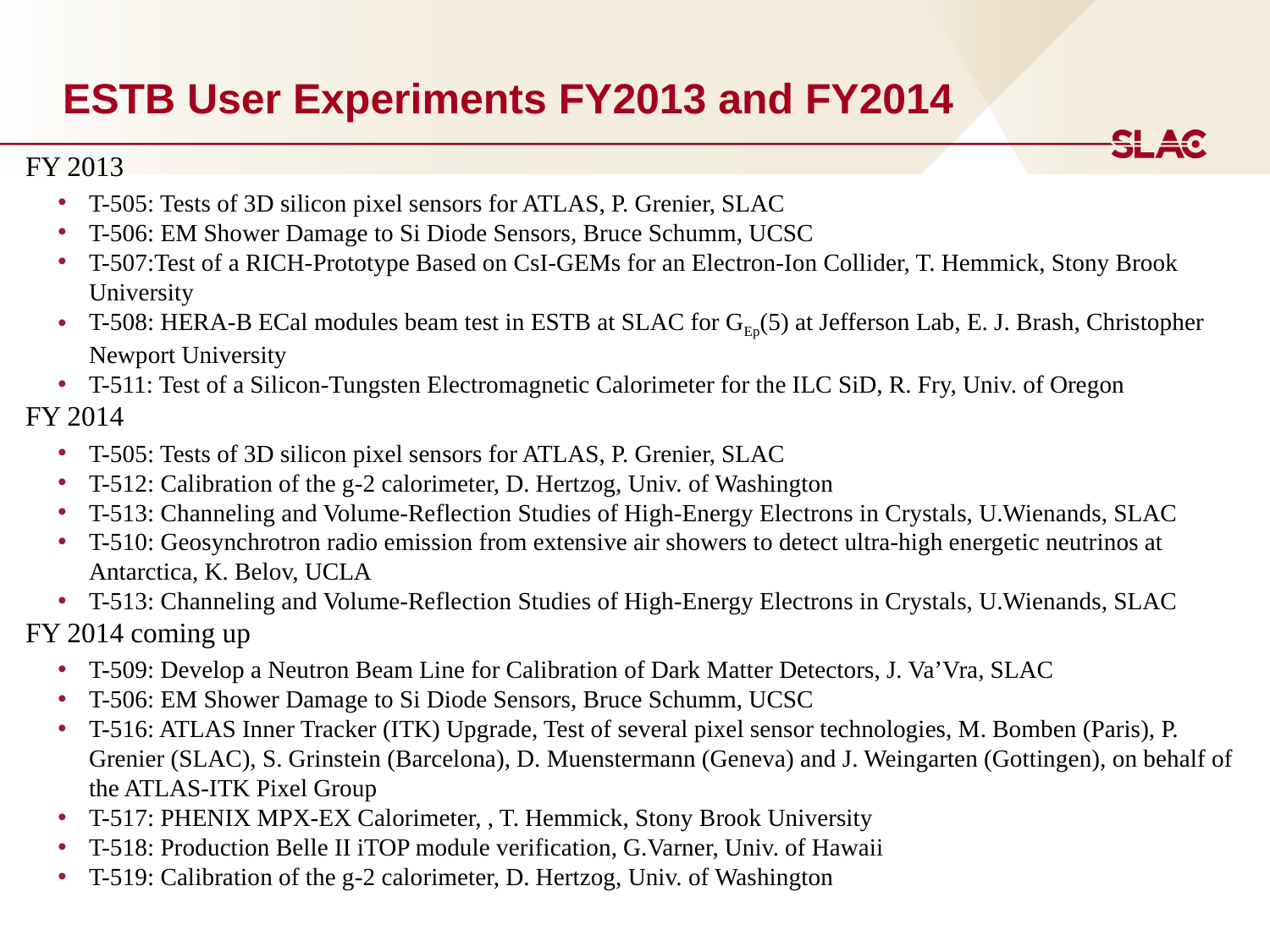

# ESTB User Experiments FY2013 and FY2014
FY 2013
T-505: Tests of 3D silicon pixel sensors for ATLAS, P. Grenier, SLAC
T-506: EM Shower Damage to Si Diode Sensors, Bruce Schumm, UCSC
T-507:Test of a RICH-Prototype Based on CsI-GEMs for an Electron-Ion Collider, T. Hemmick, Stony Brook University
T-508: HERA-B ECal modules beam test in ESTB at SLAC for GEp(5) at Jefferson Lab, E. J. Brash, Christopher Newport University
T-511: Test of a Silicon-Tungsten Electromagnetic Calorimeter for the ILC SiD, R. Fry, Univ. of Oregon
FY 2014
T-505: Tests of 3D silicon pixel sensors for ATLAS, P. Grenier, SLAC
T-512: Calibration of the g-2 calorimeter, D. Hertzog, Univ. of Washington
T-513: Channeling and Volume-Reflection Studies of High-Energy Electrons in Crystals, U.Wienands, SLAC
T-510: Geosynchrotron radio emission from extensive air showers to detect ultra-high energetic neutrinos at Antarctica, K. Belov, UCLA
T-513: Channeling and Volume-Reflection Studies of High-Energy Electrons in Crystals, U.Wienands, SLAC
FY 2014 coming up
T-509: Develop a Neutron Beam Line for Calibration of Dark Matter Detectors, J. Va’Vra, SLAC
T-506: EM Shower Damage to Si Diode Sensors, Bruce Schumm, UCSC
T-516: ATLAS Inner Tracker (ITK) Upgrade, Test of several pixel sensor technologies, M. Bomben (Paris), P. Grenier (SLAC), S. Grinstein (Barcelona), D. Muenstermann (Geneva) and J. Weingarten (Gottingen), on behalf of the ATLAS-ITK Pixel Group
T-517: PHENIX MPX-EX Calorimeter, , T. Hemmick, Stony Brook University
T-518: Production Belle II iTOP module verification, G.Varner, Univ. of Hawaii
T-519: Calibration of the g-2 calorimeter, D. Hertzog, Univ. of Washington